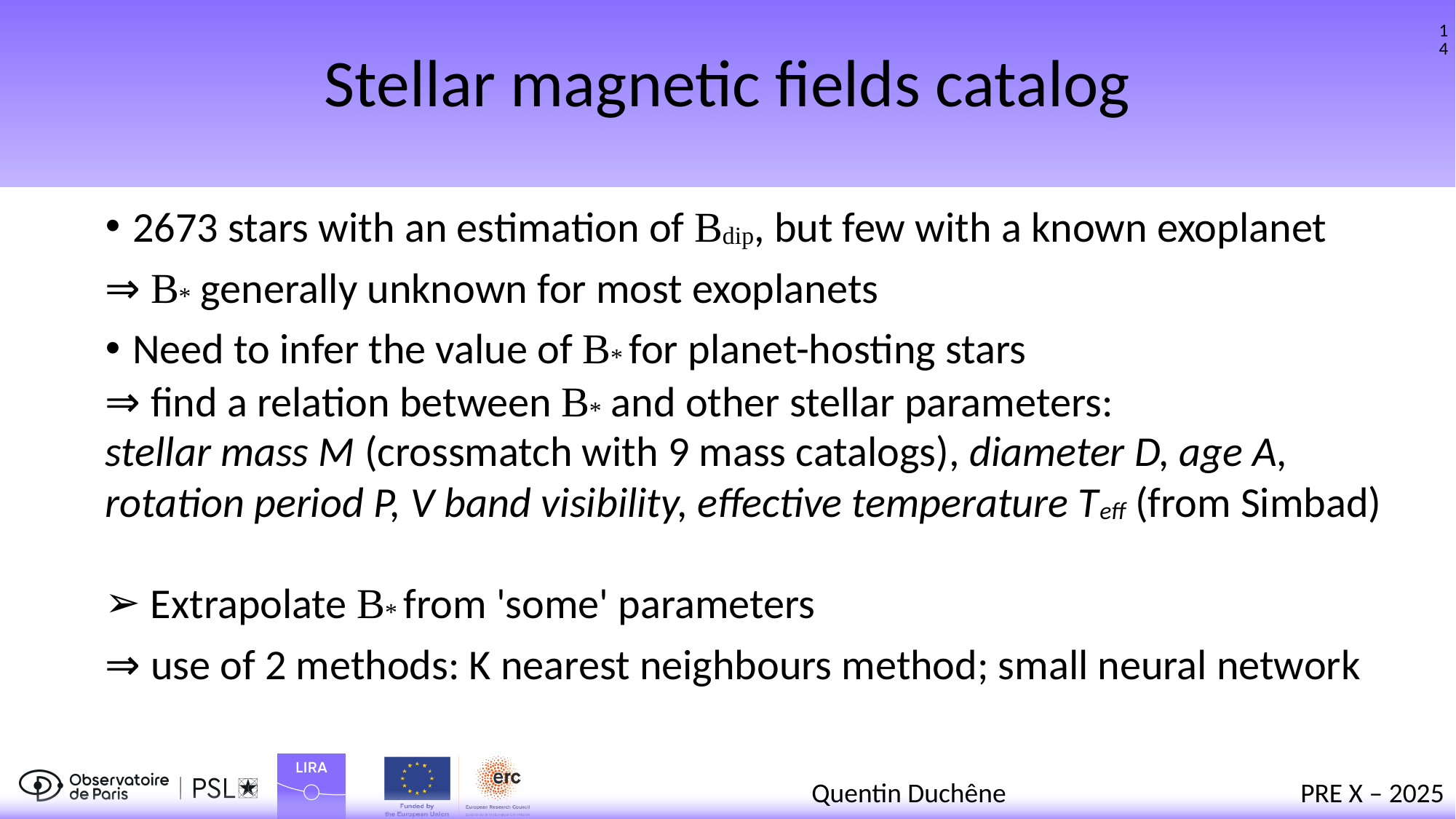

# Stellar magnetic fields catalog
14
2673 stars with an estimation of Bdip, but few with a known exoplanet
⇒ B* generally unknown for most exoplanets
Need to infer the value of B* for planet-hosting stars
⇒ find a relation between B* and other stellar parameters:
stellar mass M (crossmatch with 9 mass catalogs), diameter D, age A, rotation period P, V band visibility, effective temperature Teff (from Simbad)
 Extrapolate B* from 'some' parameters
⇒ use of 2 methods: K nearest neighbours method; small neural network